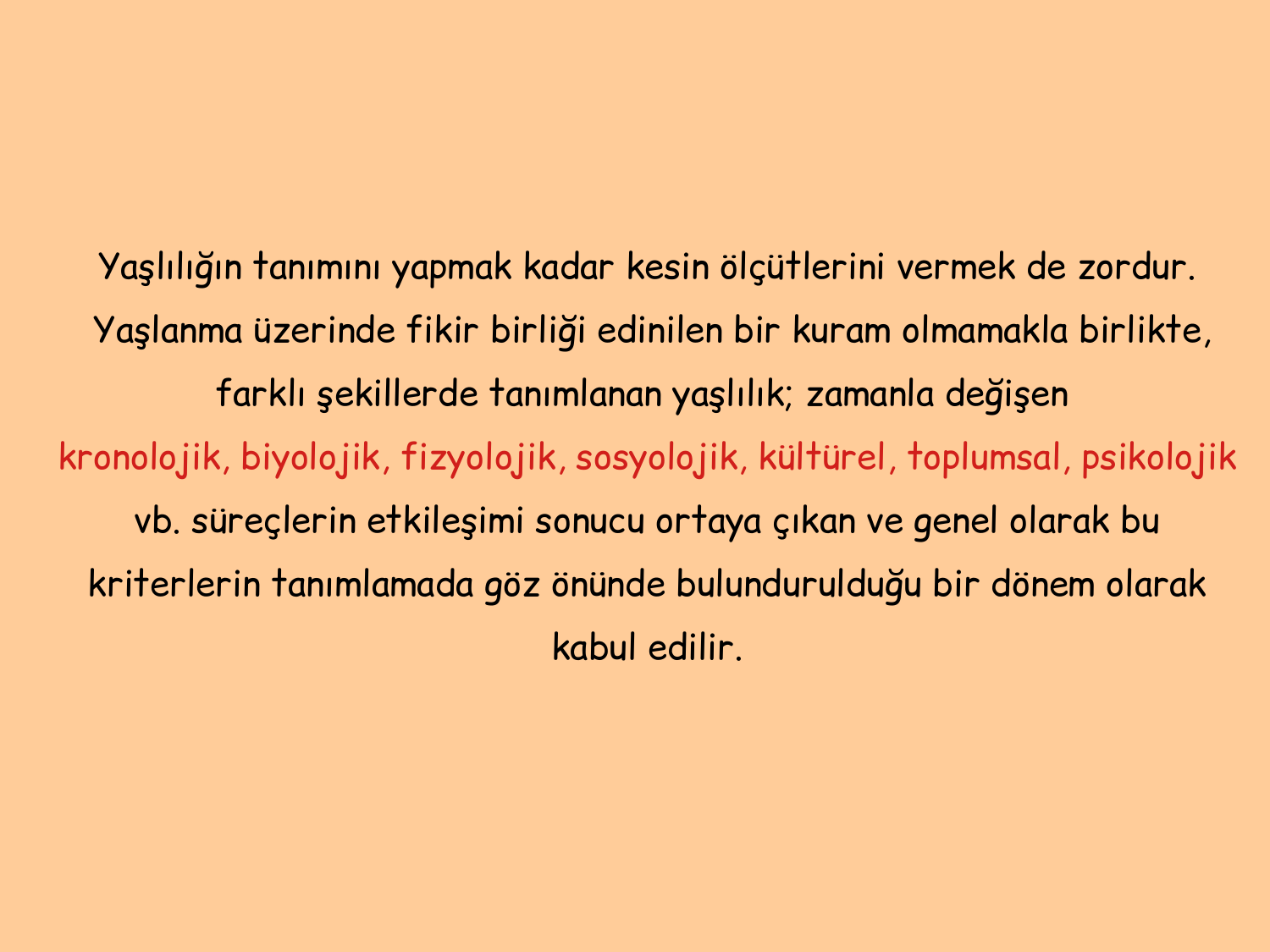

Yaşlılığın tanımını yapmak kadar kesin ölçütlerini vermek de zordur.
 Yaşlanma üzerinde fikir birliği edinilen bir kuram olmamakla birlikte, farklı şekillerde tanımlanan yaşlılık; zamanla değişen
kronolojik, biyolojik, fizyolojik, sosyolojik, kültürel, toplumsal, psikolojik vb. süreçlerin etkileşimi sonucu ortaya çıkan ve genel olarak bu kriterlerin tanımlamada göz önünde bulundurulduğu bir dönem olarak kabul edilir.